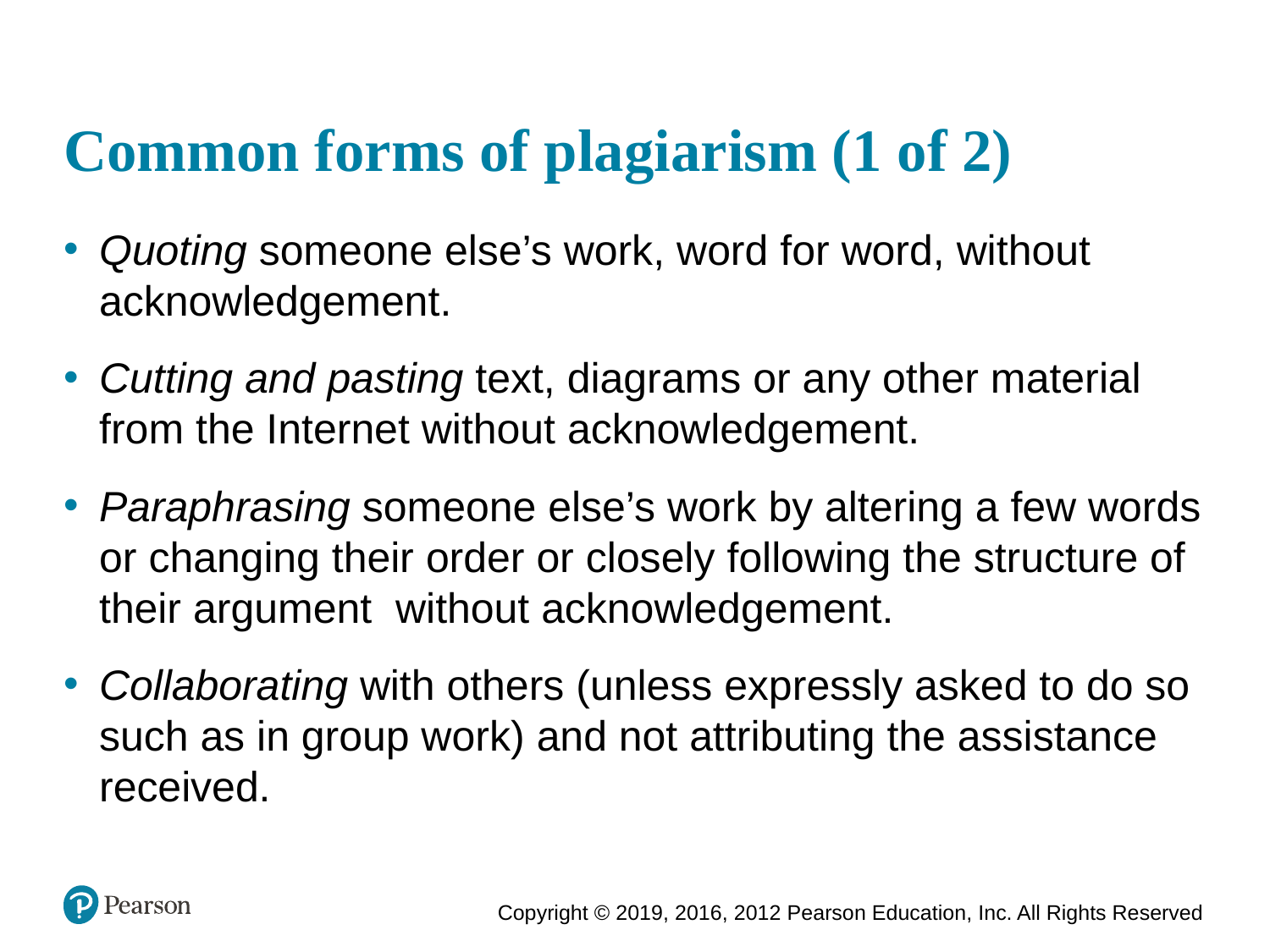

# Common forms of plagiarism (1 of 2)
Quoting someone else’s work, word for word, without acknowledgement.
Cutting and pasting text, diagrams or any other material from the Internet without acknowledgement.
Paraphrasing someone else’s work by altering a few words or changing their order or closely following the structure of their argument  without acknowledgement.
Collaborating with others (unless expressly asked to do so such as in group work) and not attributing the assistance received.